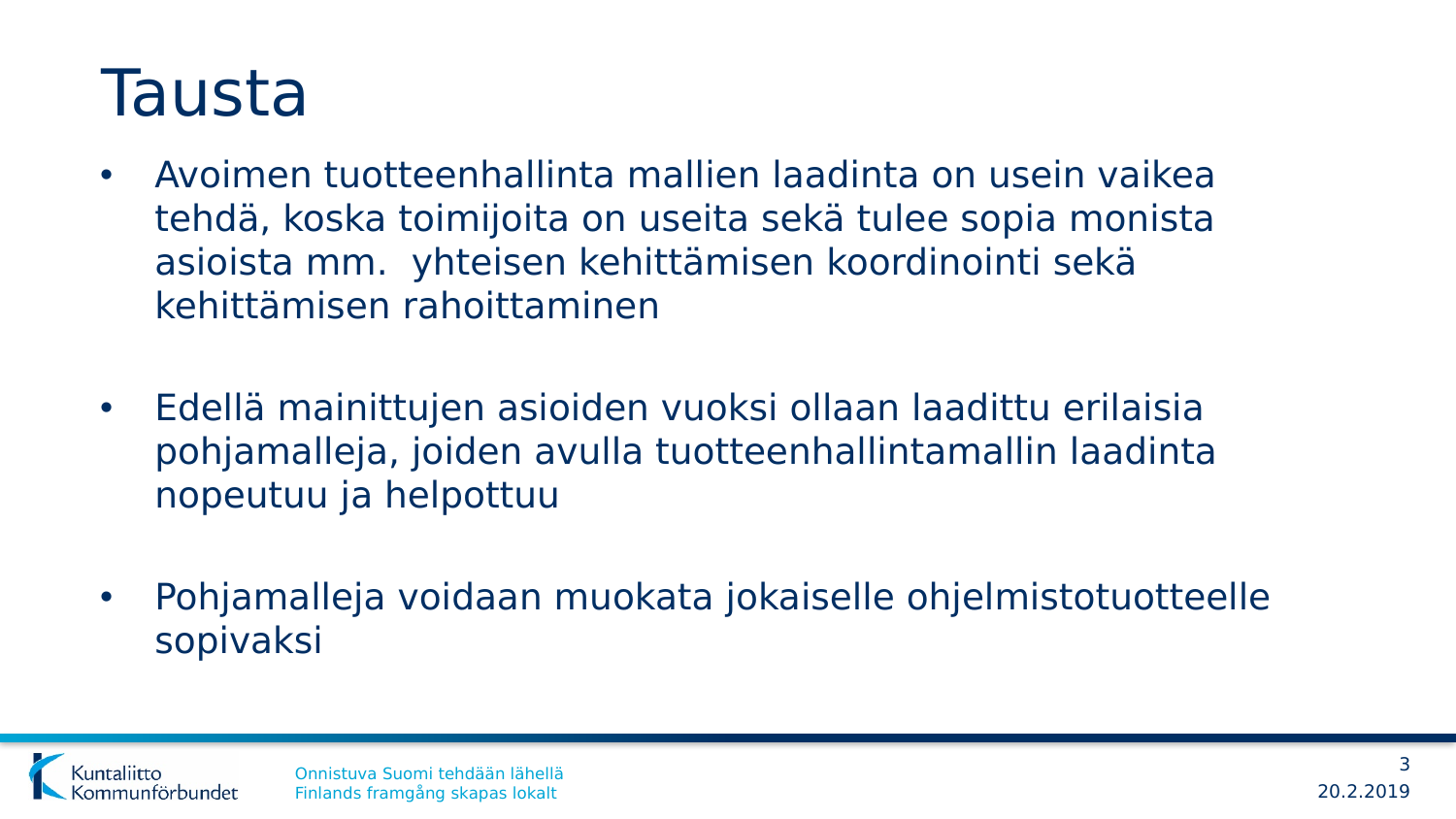

# Tausta
Avoimen tuotteenhallinta mallien laadinta on usein vaikea tehdä, koska toimijoita on useita sekä tulee sopia monista asioista mm.  yhteisen kehittämisen koordinointi sekä kehittämisen rahoittaminen

Edellä mainittujen asioiden vuoksi ollaan laadittu erilaisia pohjamalleja, joiden avulla tuotteenhallintamallin laadinta nopeutuu ja helpottuu

Pohjamalleja voidaan muokata jokaiselle ohjelmistotuotteelle sopivaksi
3
20.2.2019